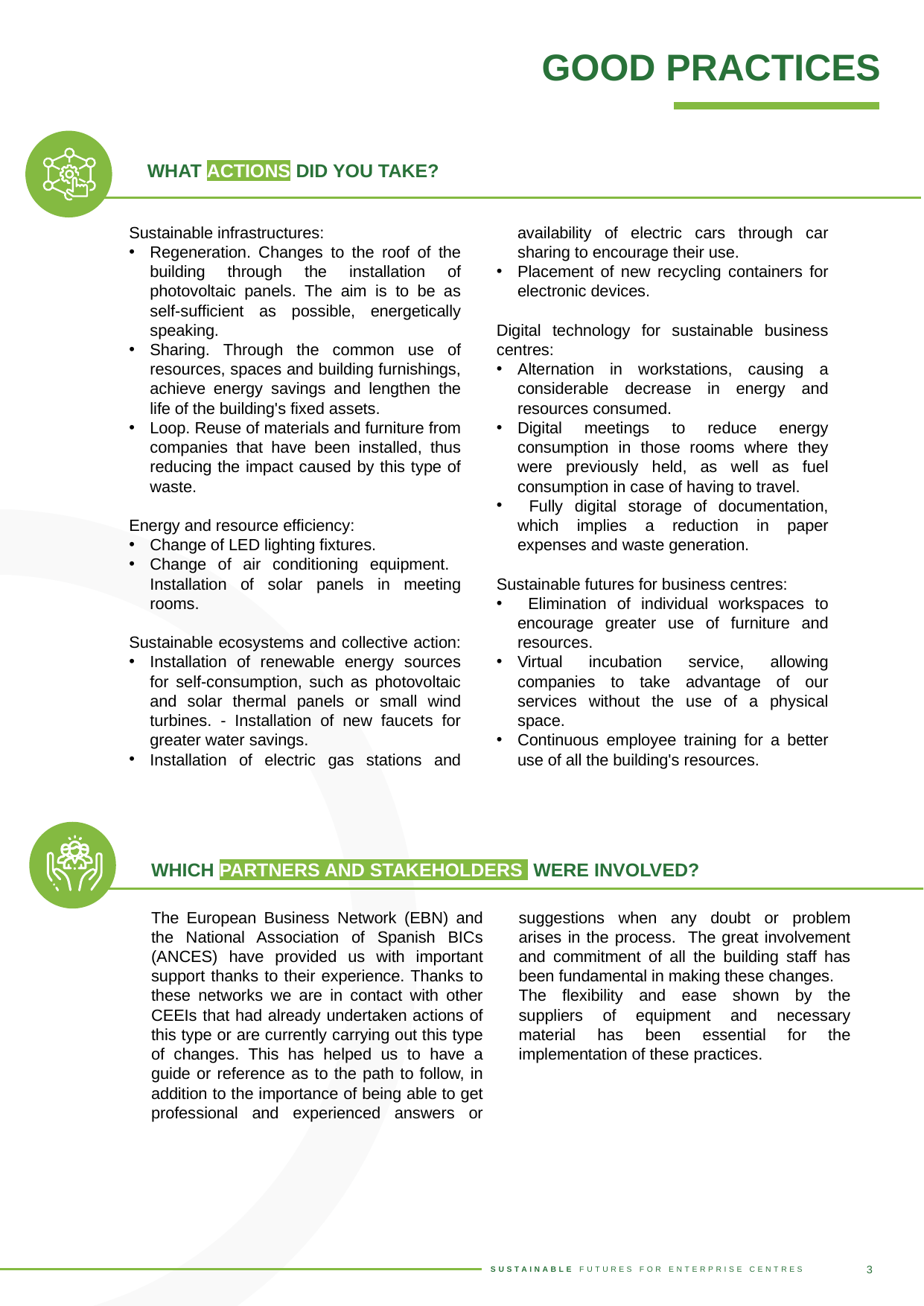

GOOD PRACTICES

WHAT ACTIONS DID YOU TAKE?
Sustainable infrastructures:
Regeneration. Changes to the roof of the building through the installation of photovoltaic panels. The aim is to be as self-sufficient as possible, energetically speaking.
Sharing. Through the common use of resources, spaces and building furnishings, achieve energy savings and lengthen the life of the building's fixed assets.
Loop. Reuse of materials and furniture from companies that have been installed, thus reducing the impact caused by this type of waste.

Energy and resource efficiency:
Change of LED lighting fixtures.
Change of air conditioning equipment.  Installation of solar panels in meeting rooms.

Sustainable ecosystems and collective action:
Installation of renewable energy sources for self-consumption, such as photovoltaic and solar thermal panels or small wind turbines. - Installation of new faucets for greater water savings.
Installation of electric gas stations and availability of electric cars through car sharing to encourage their use.
Placement of new recycling containers for electronic devices.

Digital technology for sustainable business centres:
Alternation in workstations, causing a considerable decrease in energy and resources consumed.
Digital meetings to reduce energy consumption in those rooms where they were previously held, as well as fuel consumption in case of having to travel.
 Fully digital storage of documentation, which implies a reduction in paper expenses and waste generation.

Sustainable futures for business centres:
 Elimination of individual workspaces to encourage greater use of furniture and resources.
Virtual incubation service, allowing companies to take advantage of our services without the use of a physical space.
Continuous employee training for a better use of all the building's resources.

WHICH PARTNERS AND STAKEHOLDERS  WERE INVOLVED?

The European Business Network (EBN) and the National Association of Spanish BICs (ANCES) have provided us with important support thanks to their experience. Thanks to these networks we are in contact with other CEEIs that had already undertaken actions of this type or are currently carrying out this type of changes. This has helped us to have a guide or reference as to the path to follow, in addition to the importance of being able to get professional and experienced answers or suggestions when any doubt or problem arises in the process.  The great involvement and commitment of all the building staff has been fundamental in making these changes.
The flexibility and ease shown by the suppliers of equipment and necessary material has been essential for the implementation of these practices.

3